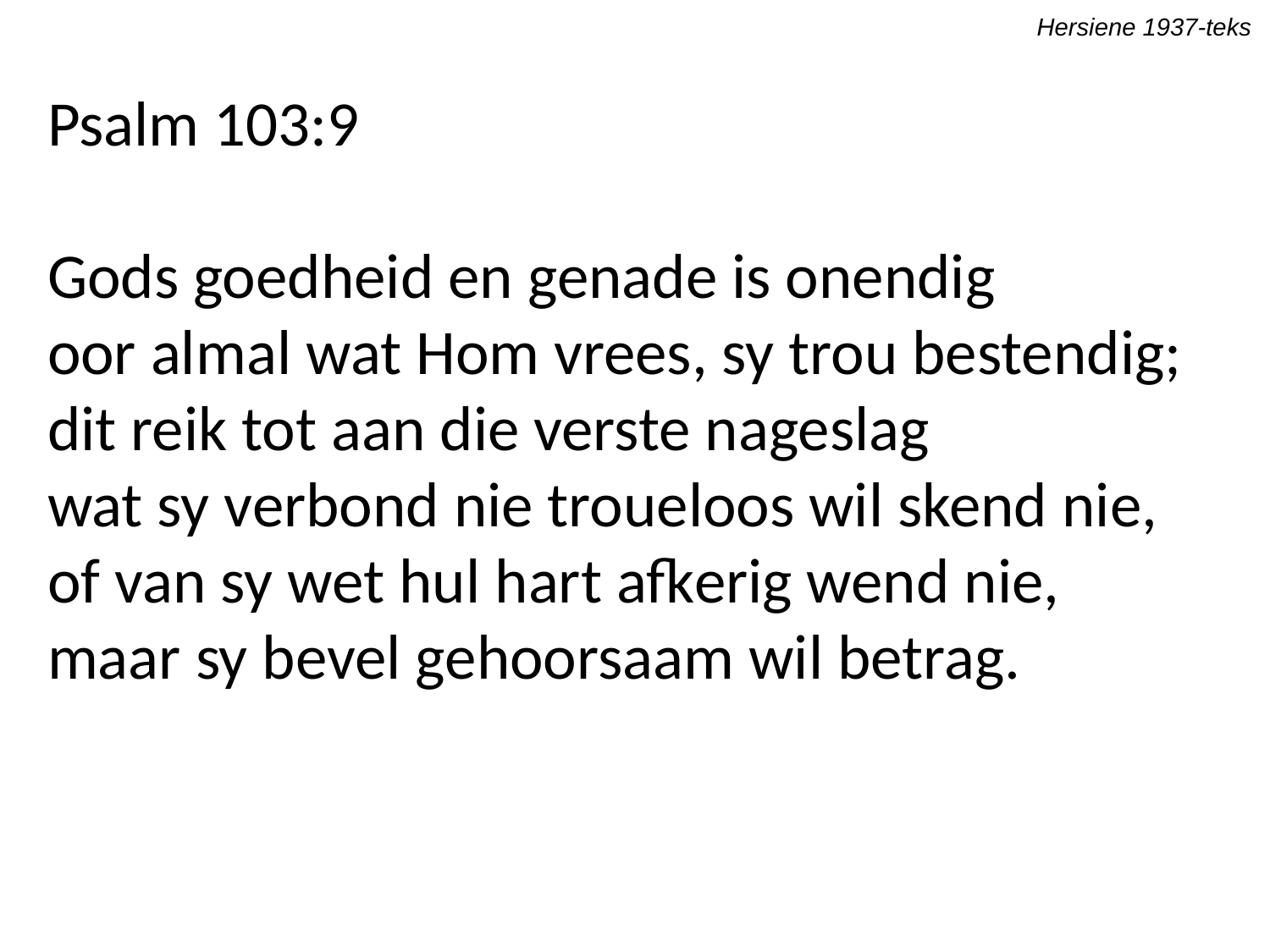

Hersiene 1937-teks
Psalm 103:9

Gods goedheid en genade is onendig
oor almal wat Hom vrees, sy trou bestendig;
dit reik tot aan die verste nageslag
wat sy verbond nie troueloos wil skend nie,
of van sy wet hul hart afkerig wend nie,
maar sy bevel gehoorsaam wil betrag.